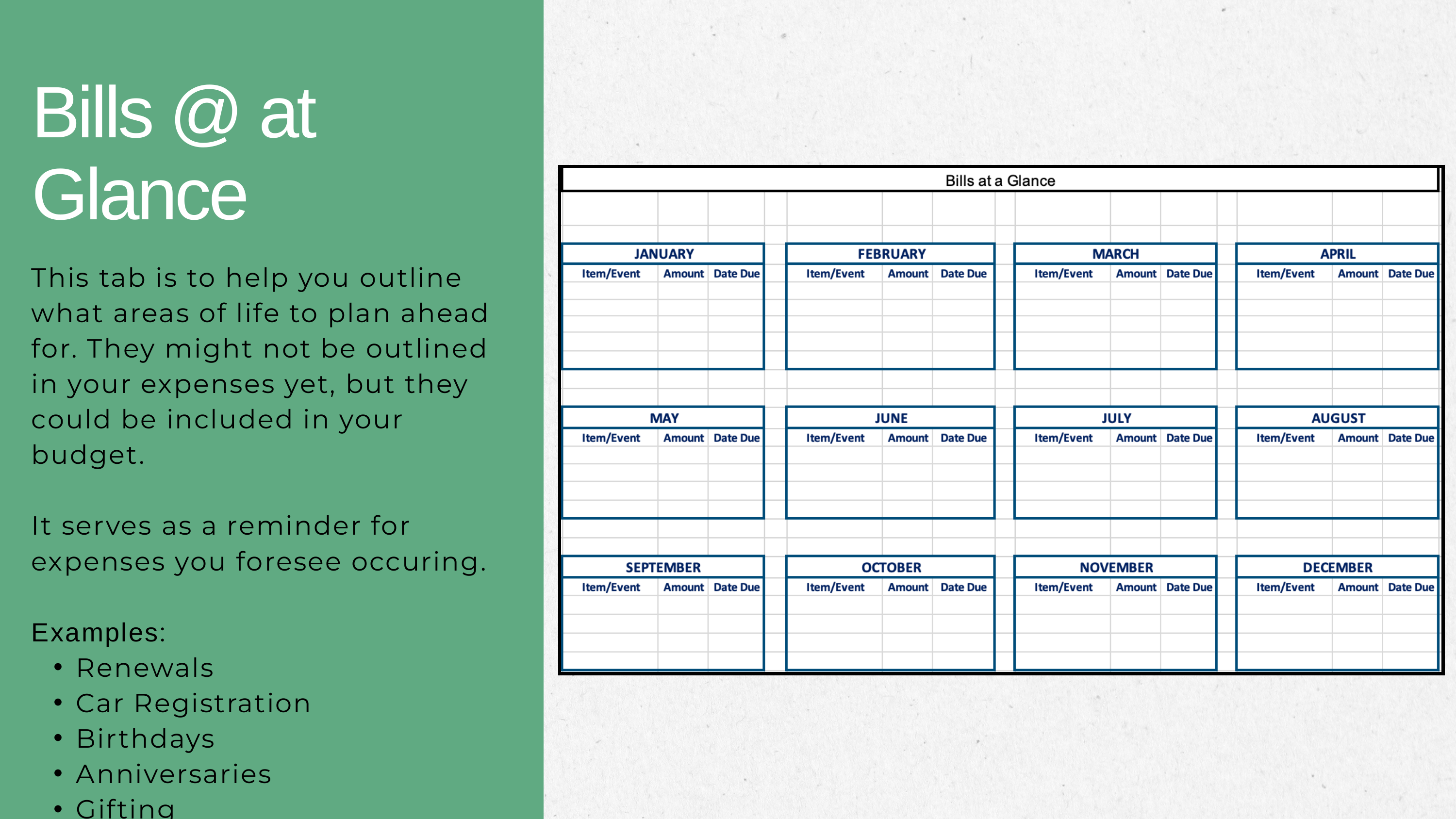

Bills @ at
Glance

This tab is to help you outline what areas of life to plan ahead for. They might not be outlined in your expenses yet, but they could be included in your budget.

It serves as a reminder for expenses you foresee occuring.

Examples:
Renewals
Car Registration
Birthdays
Anniversaries
Gifting
Events